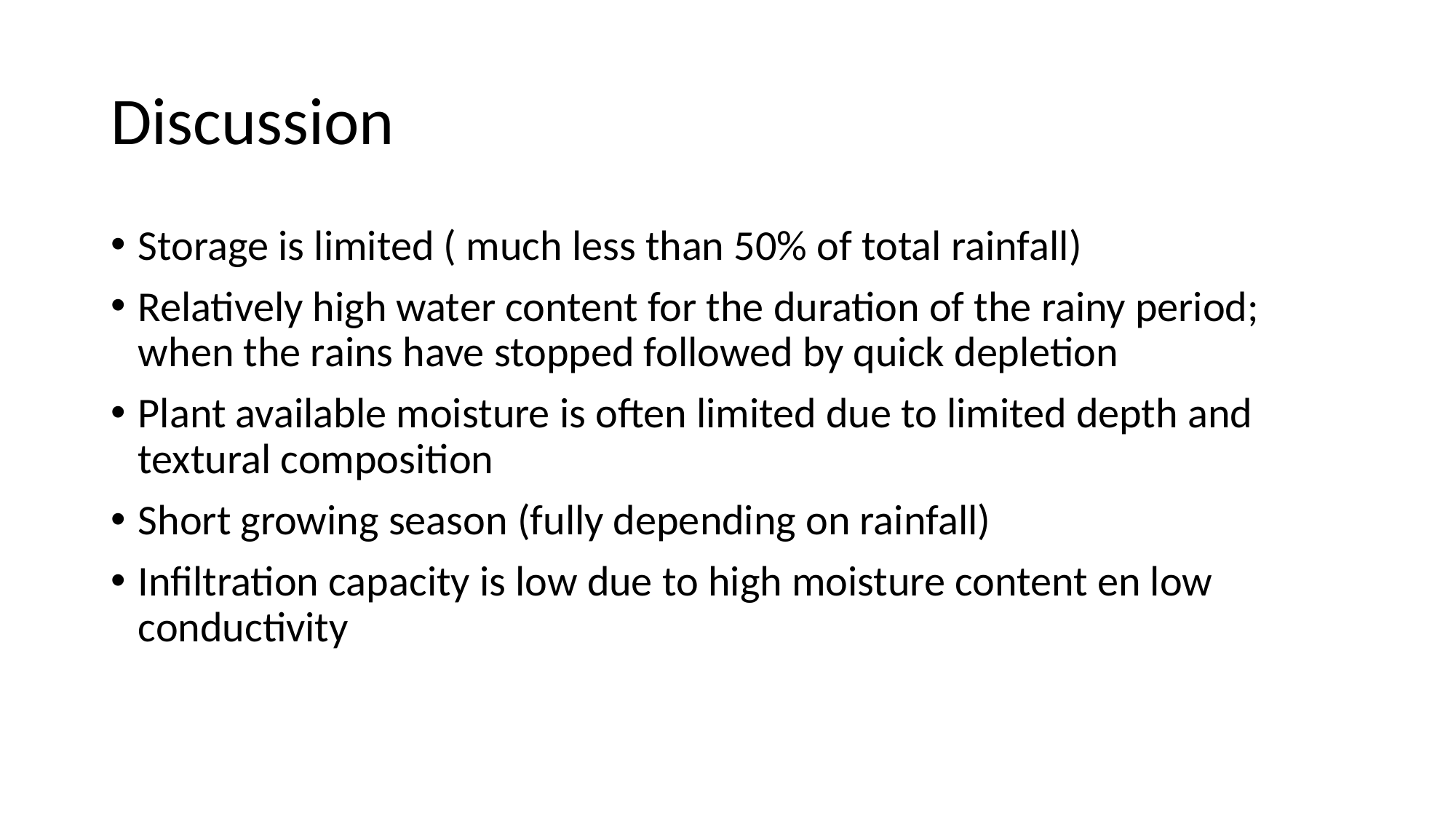

# Discussion
Storage is limited ( much less than 50% of total rainfall)
Relatively high water content for the duration of the rainy period; when the rains have stopped followed by quick depletion
Plant available moisture is often limited due to limited depth and textural composition
Short growing season (fully depending on rainfall)
Infiltration capacity is low due to high moisture content en low conductivity